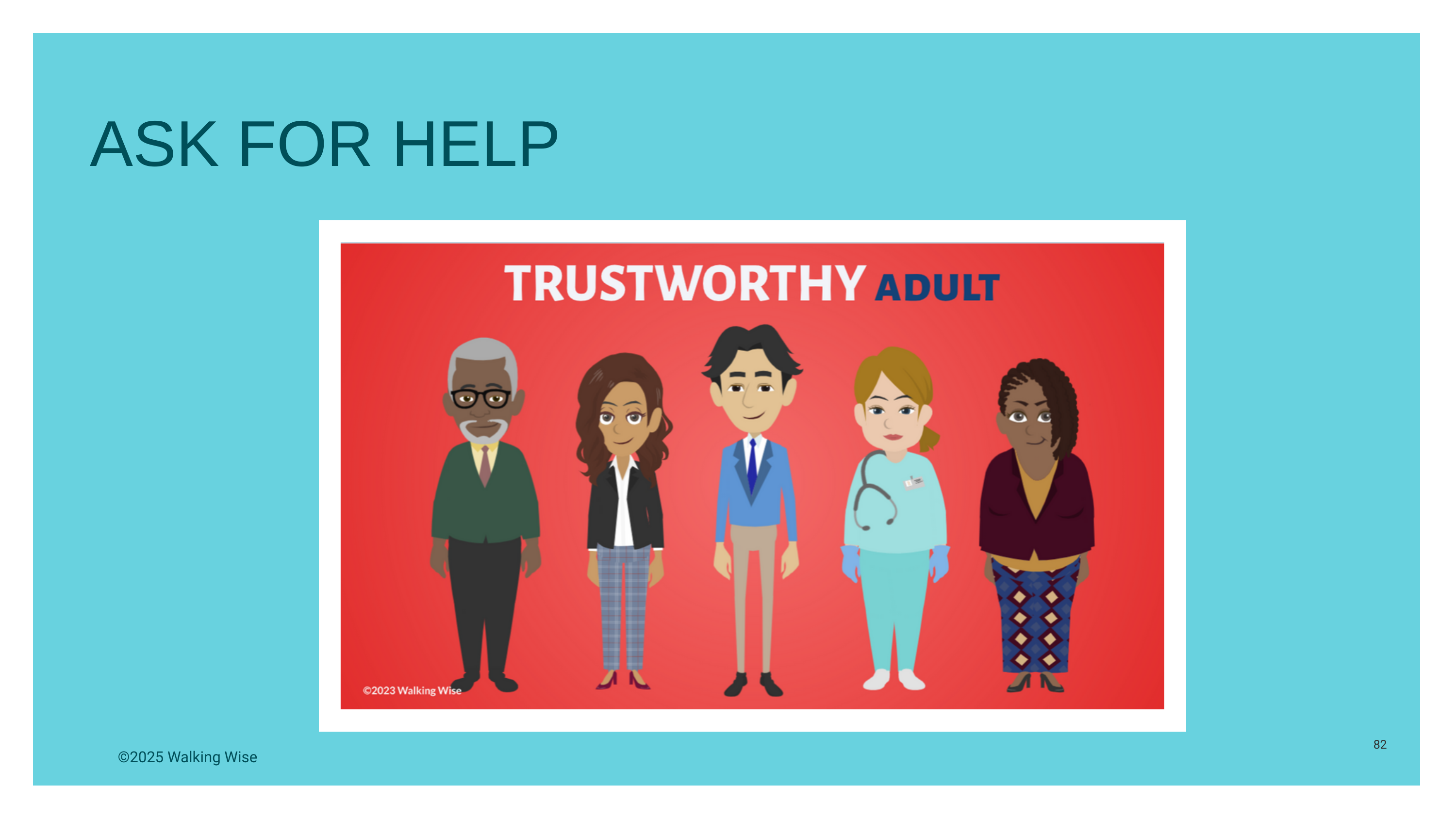

ASK FOR HELP

82
©2025 Walking Wise